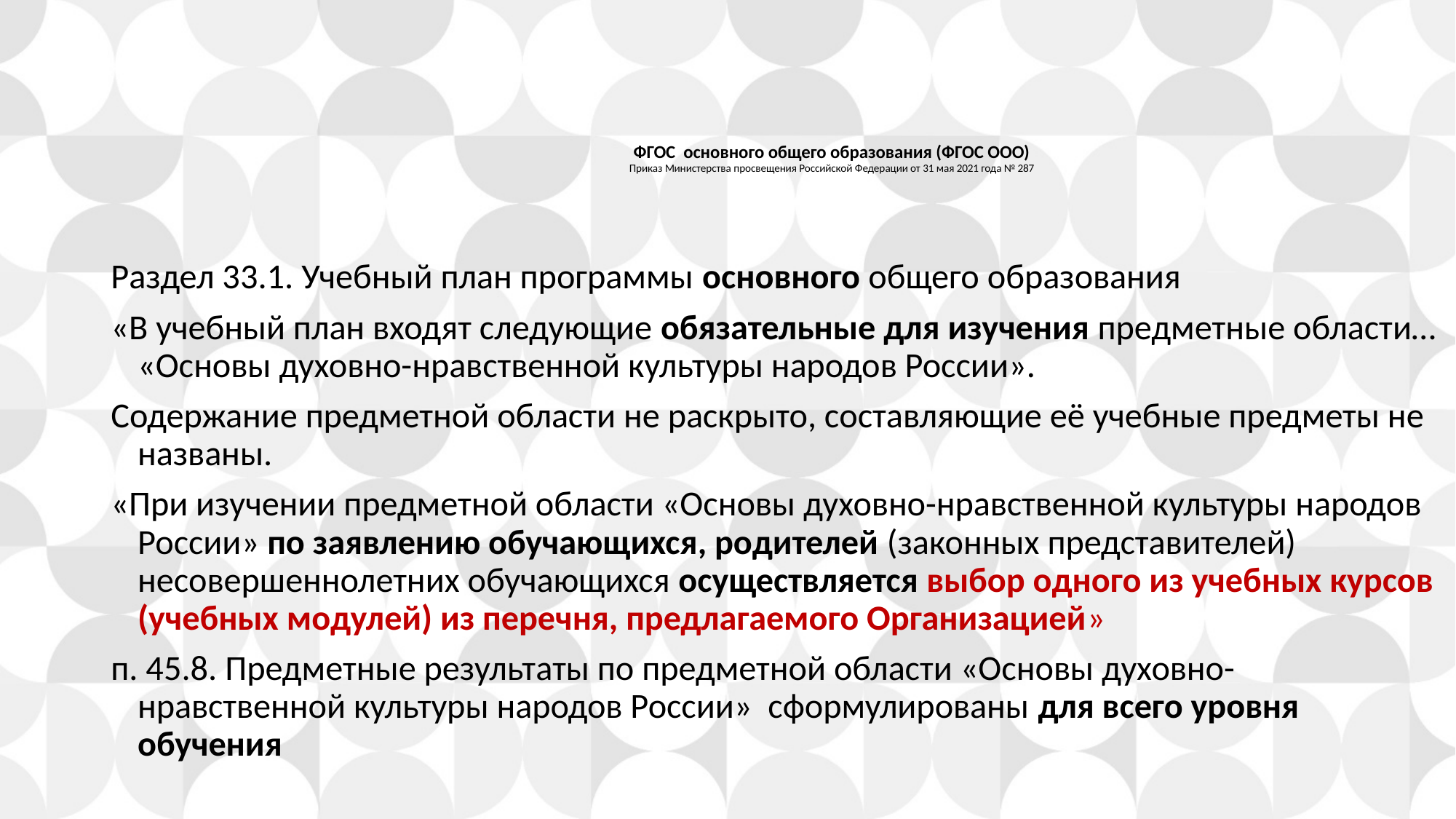

# ФГОС  основного общего образования (ФГОС ООО) Приказ Министерства просвещения Российской Федерации от 31 мая 2021 года № 287
Раздел 33.1. Учебный план программы основного общего образования
«В учебный план входят следующие обязательные для изучения предметные области… «Основы духовно-нравственной культуры народов России».
Содержание предметной области не раскрыто, составляющие её учебные предметы не названы.
«При изучении предметной области «Основы духовно-нравственной культуры народов России» по заявлению обучающихся, родителей (законных представителей) несовершеннолетних обучающихся осуществляется выбор одного из учебных курсов (учебных модулей) из перечня, предлагаемого Организацией»
п. 45.8. Предметные результаты по предметной области «Основы духовно-нравственной культуры народов России»  сформулированы для всего уровня обучения